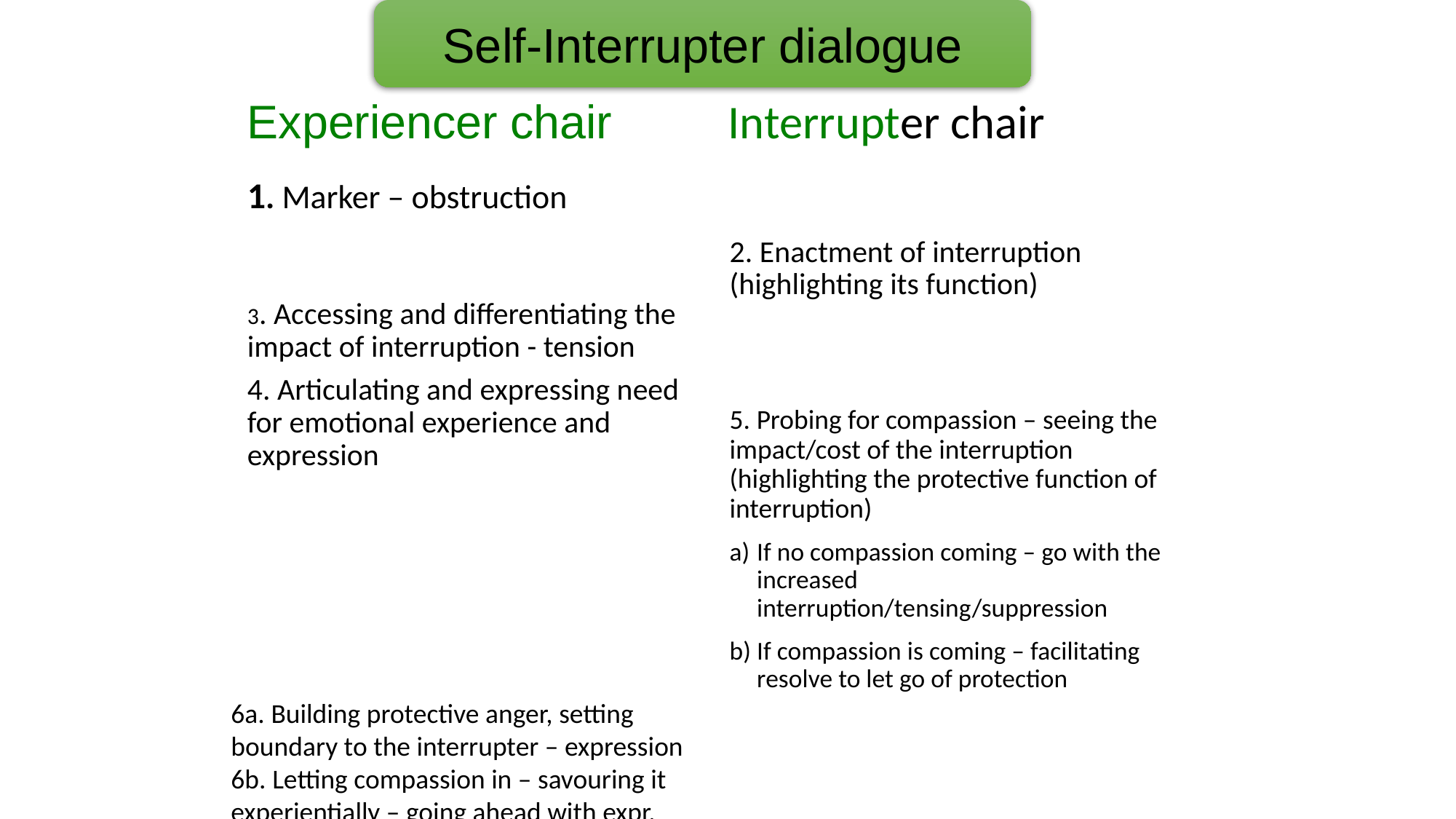

Self-Interrupter dialogue
# Experiencer chair           Interrupter chair
1. Marker – obstruction
2. Enactment of interruption (highlighting its function)

3. Accessing and differentiating the impact of interruption - tension
4. Articulating and expressing need for emotional experience and expression

5. Probing for compassion – seeing the impact/cost of the interruption (highlighting the protective function of interruption)
If no compassion coming – go with the increased interruption/tensing/suppression
If compassion is coming – facilitating resolve to let go of protection
6a. Building protective anger, setting boundary to the interrupter – expression 6b. Letting compassion in – savouring it experientially – going ahead with expr.